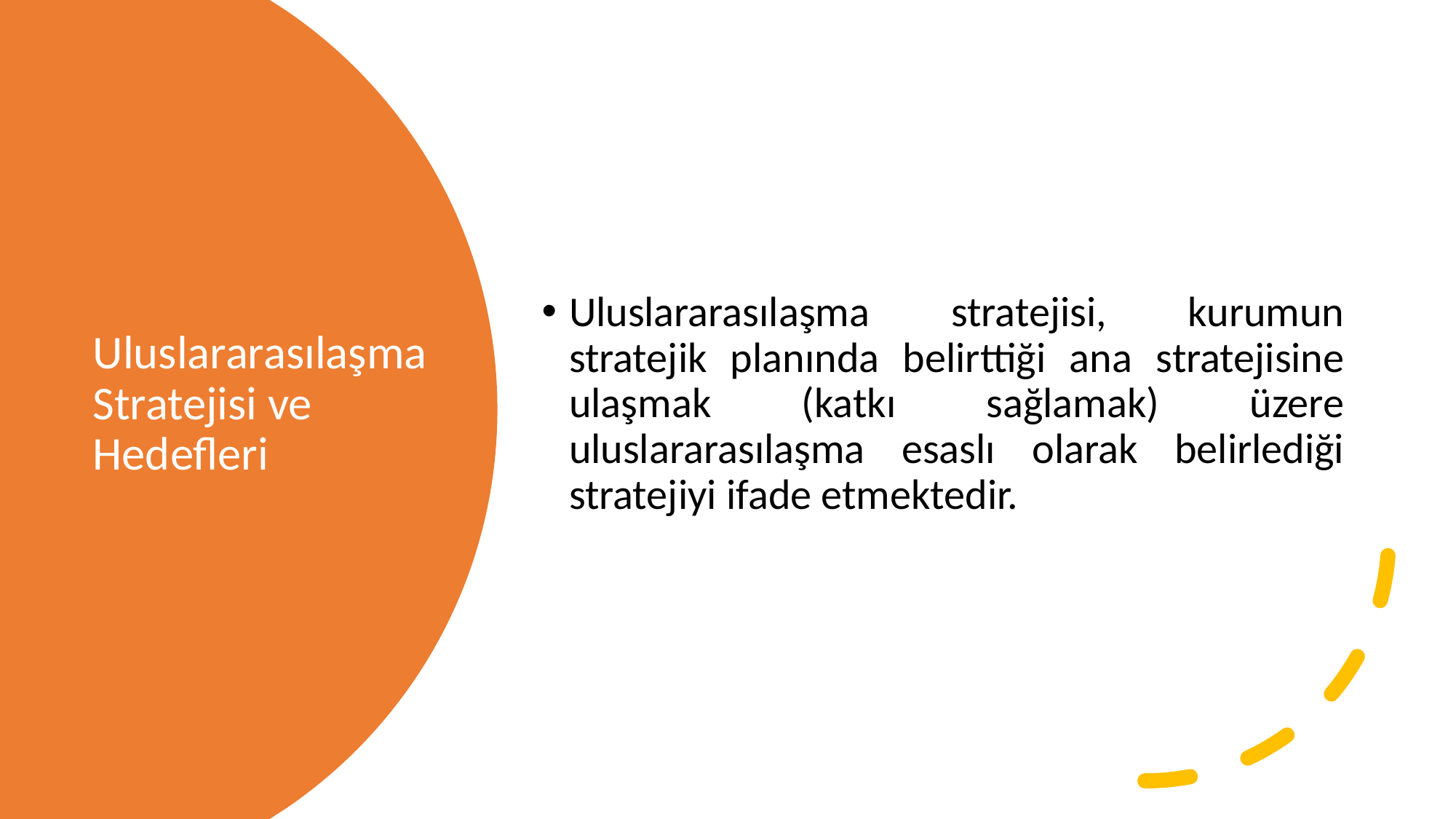

Uluslararasılaşma stratejisi, kurumun stratejik planında belirttiği ana stratejisine ulaşmak (katkı sağlamak) üzere uluslararasılaşma esaslı olarak belirlediği stratejiyi ifade etmektedir.
# Uluslararasılaşma Stratejisi ve Hedefleri